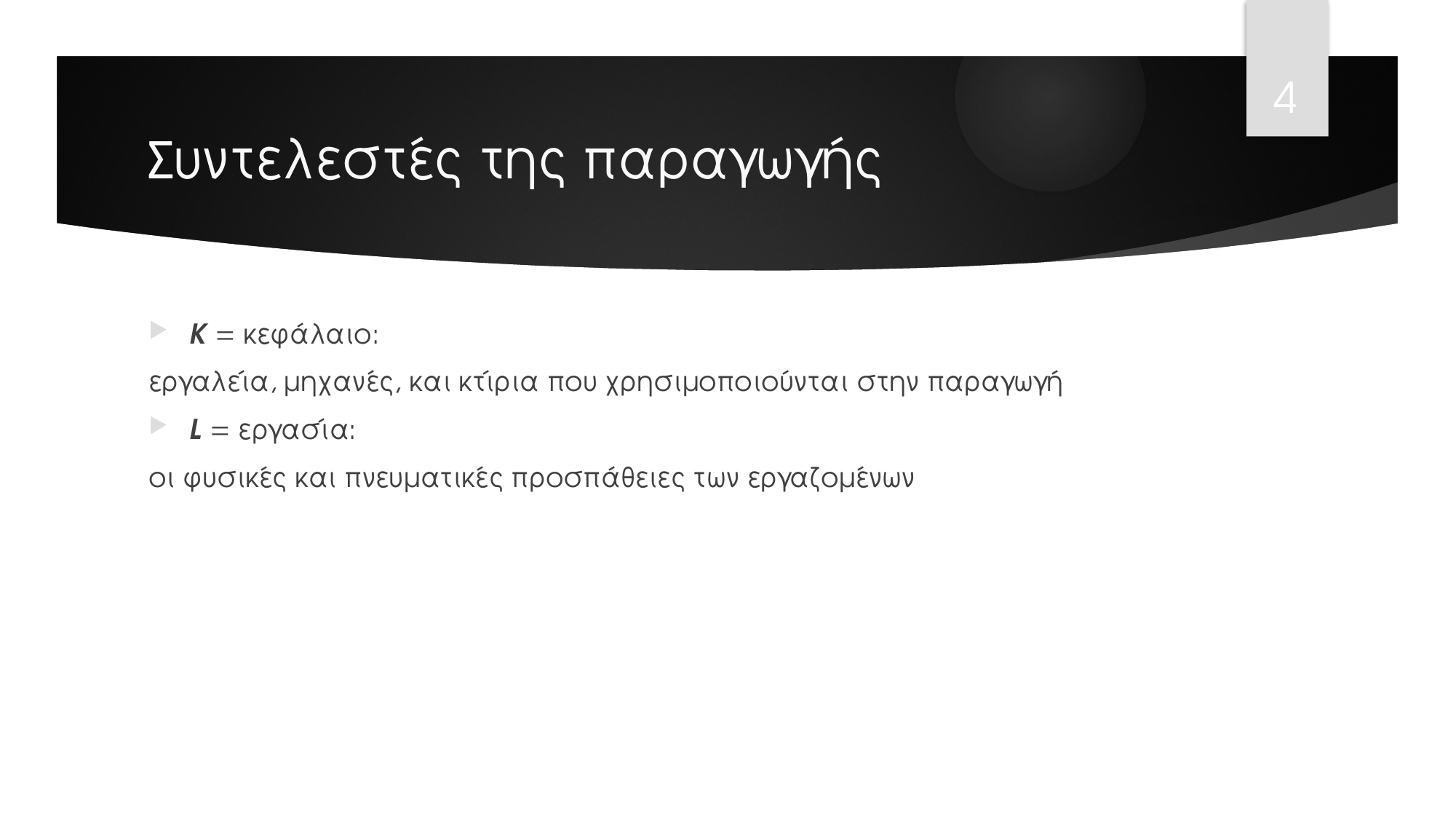

4
# Συντελεστές της παραγωγής
Κ = κεφάλαιο:
εργαλεία, μηχανές, και κτίρια που χρησιμοποιούνται στην παραγωγή
L = εργασία:
οι φυσικές και πνευματικές προσπάθειες των εργαζομένων